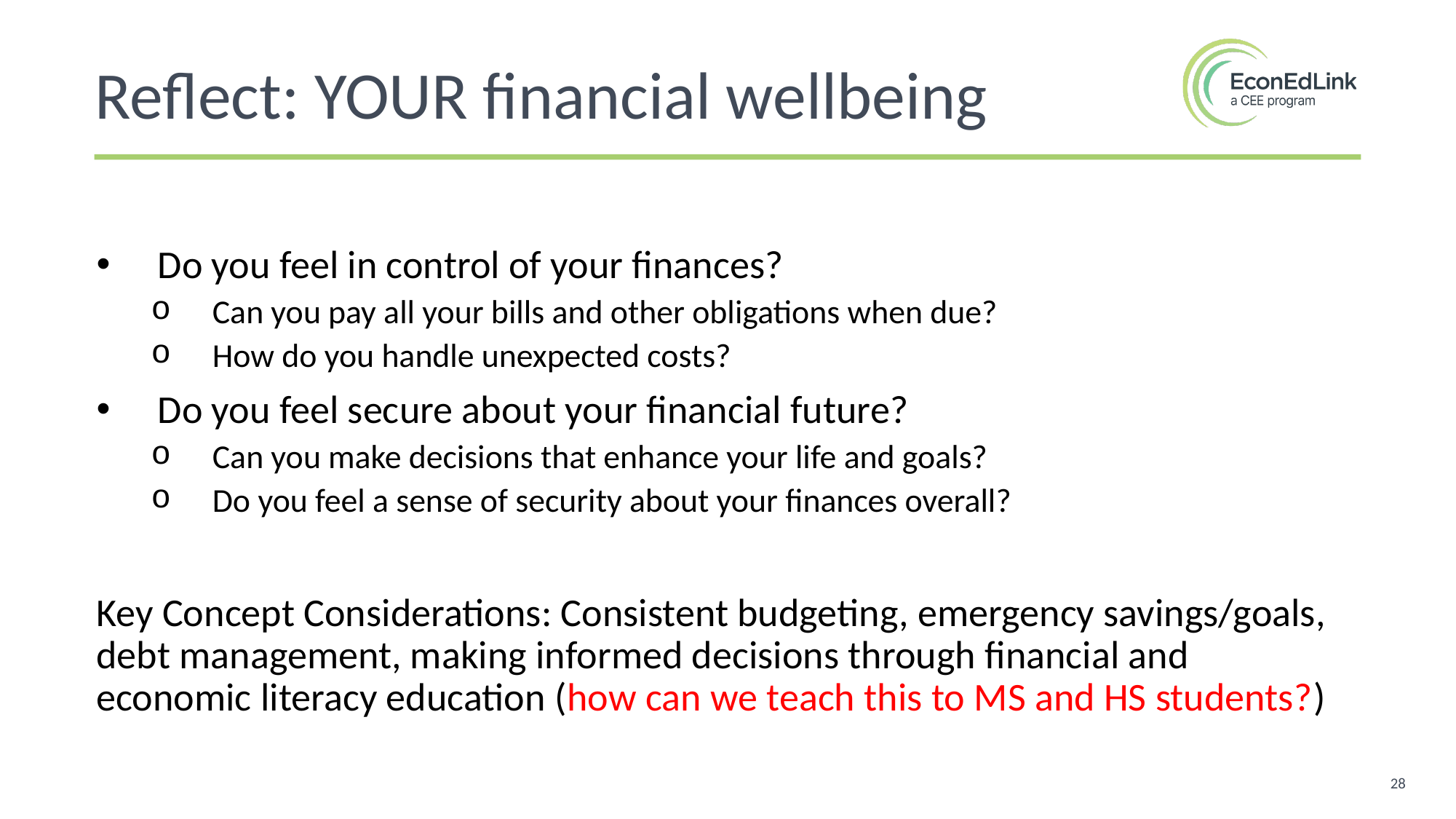

Reflect: YOUR financial wellbeing

Do you feel in control of your finances?
Can you pay all your bills and other obligations when due?
How do you handle unexpected costs?
Do you feel secure about your financial future?
Can you make decisions that enhance your life and goals?
Do you feel a sense of security about your finances overall?

Key Concept Considerations: Consistent budgeting, emergency savings/goals, debt management, making informed decisions through financial and economic literacy education (how can we teach this to MS and HS students?)

28